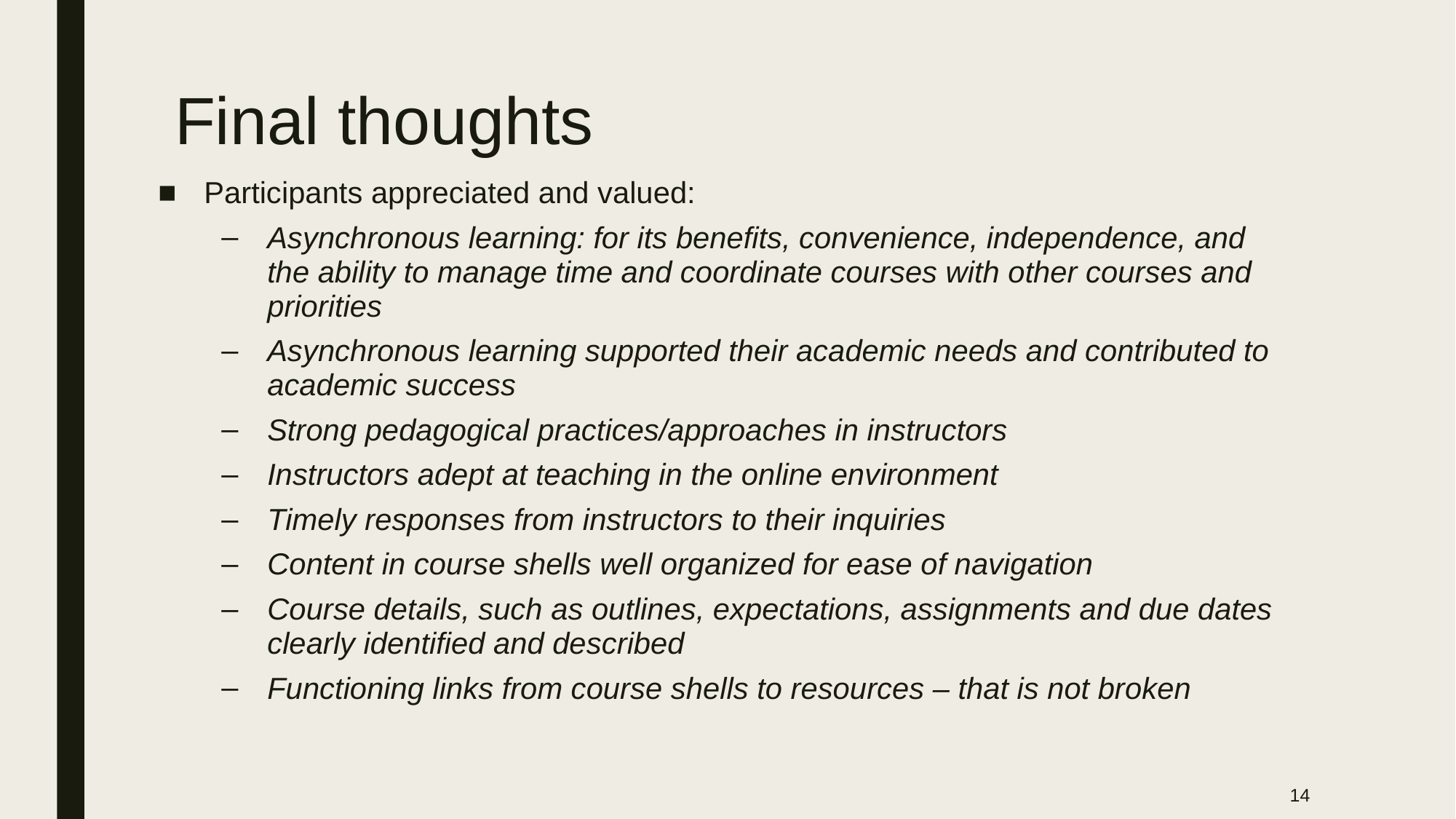

# Final thoughts
Participants appreciated and valued:
Asynchronous learning: for its benefits, convenience, independence, and the ability to manage time and coordinate courses with other courses and priorities
Asynchronous learning supported their academic needs and contributed to academic success
Strong pedagogical practices/approaches in instructors
Instructors adept at teaching in the online environment
Timely responses from instructors to their inquiries
Content in course shells well organized for ease of navigation
Course details, such as outlines, expectations, assignments and due dates clearly identified and described
Functioning links from course shells to resources – that is not broken

14